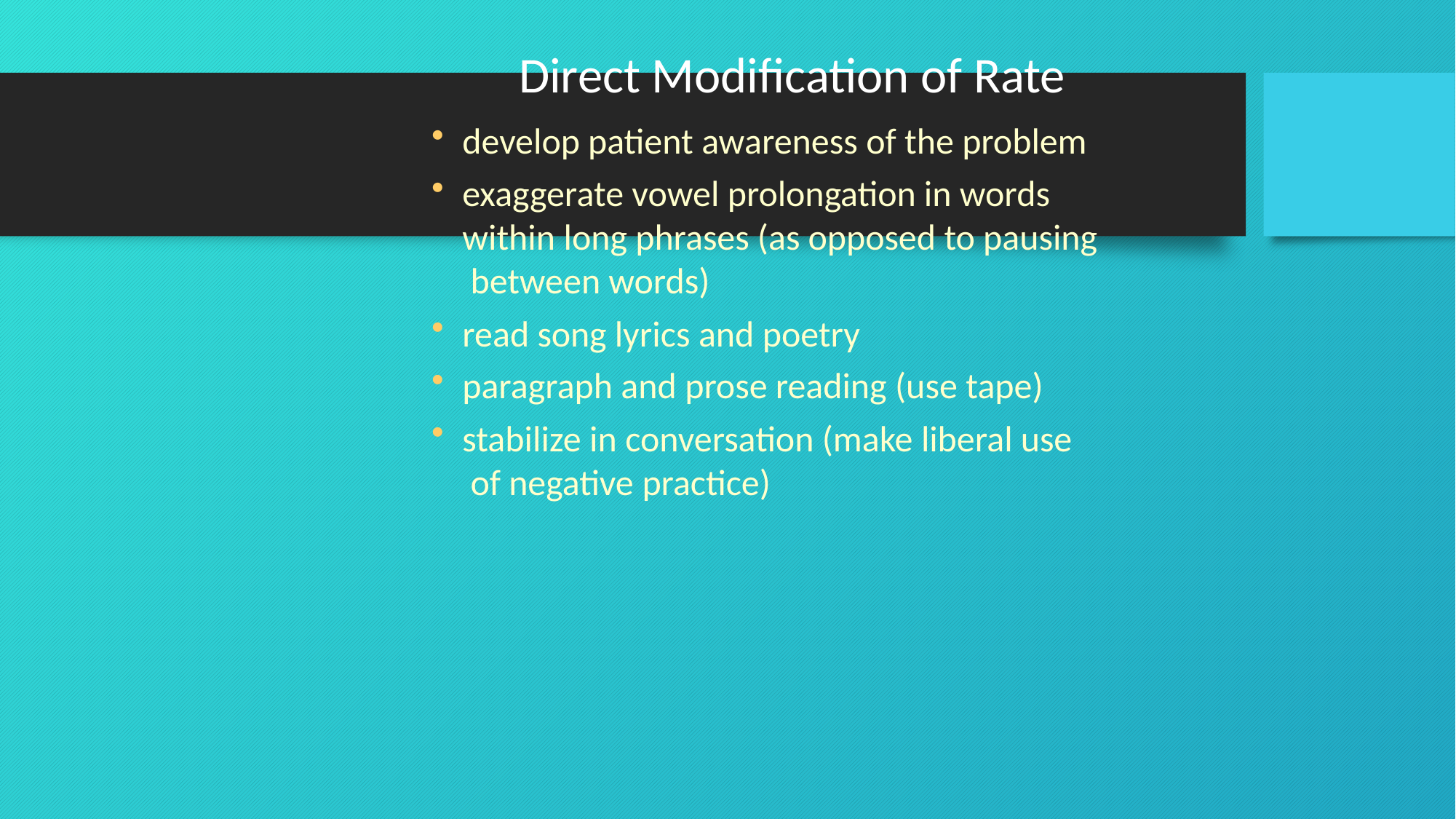

# Direct Modification of Rate
develop patient awareness of the problem
exaggerate vowel prolongation in words  within long phrases (as opposed to pausing  between words)
read song lyrics and poetry
paragraph and prose reading (use tape)
stabilize in conversation (make liberal use  of negative practice)